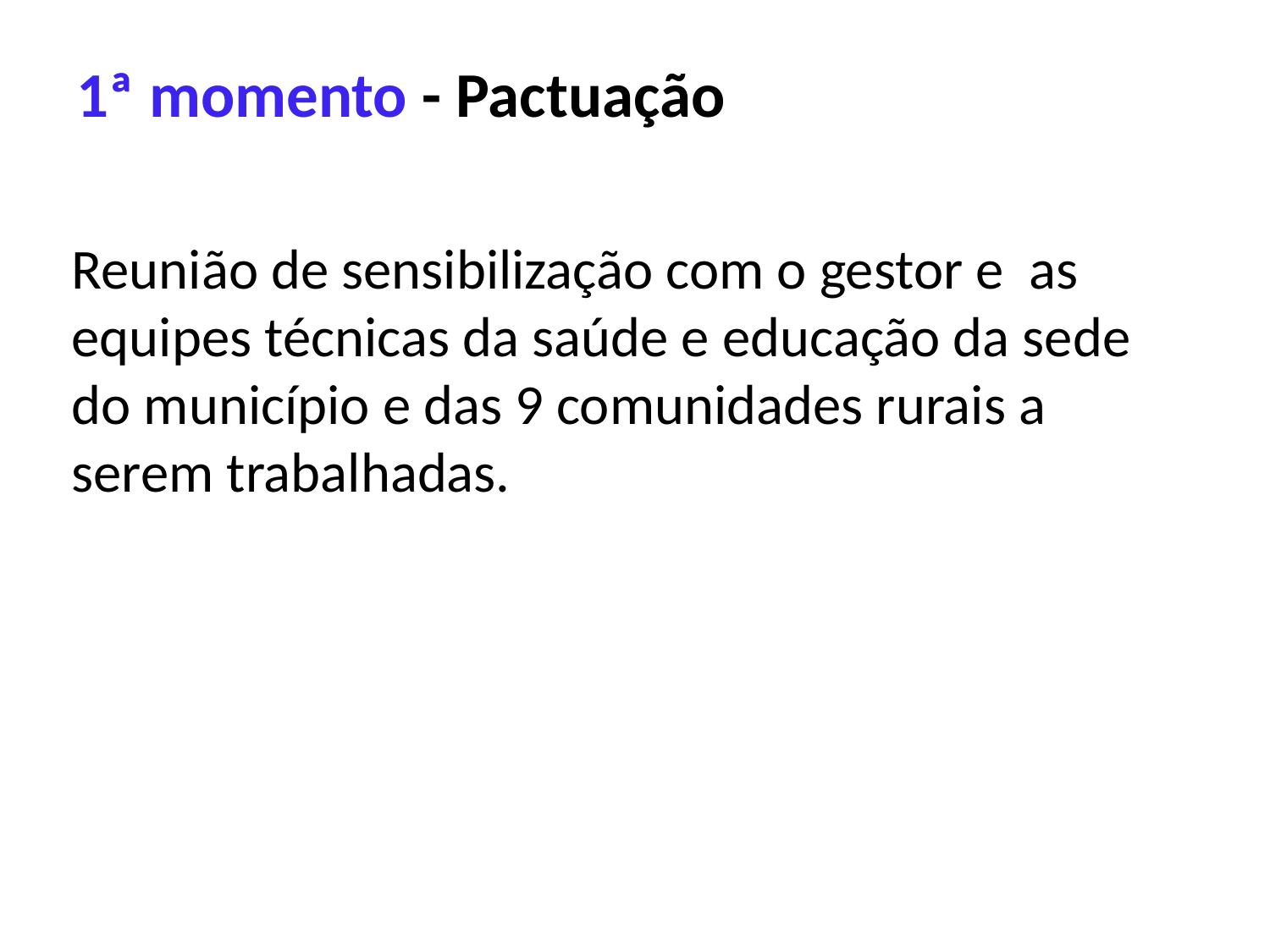

# 1ª momento - Pactuação
Reunião de sensibilização com o gestor e  as equipes técnicas da saúde e educação da sede do município e das 9 comunidades rurais a serem trabalhadas.